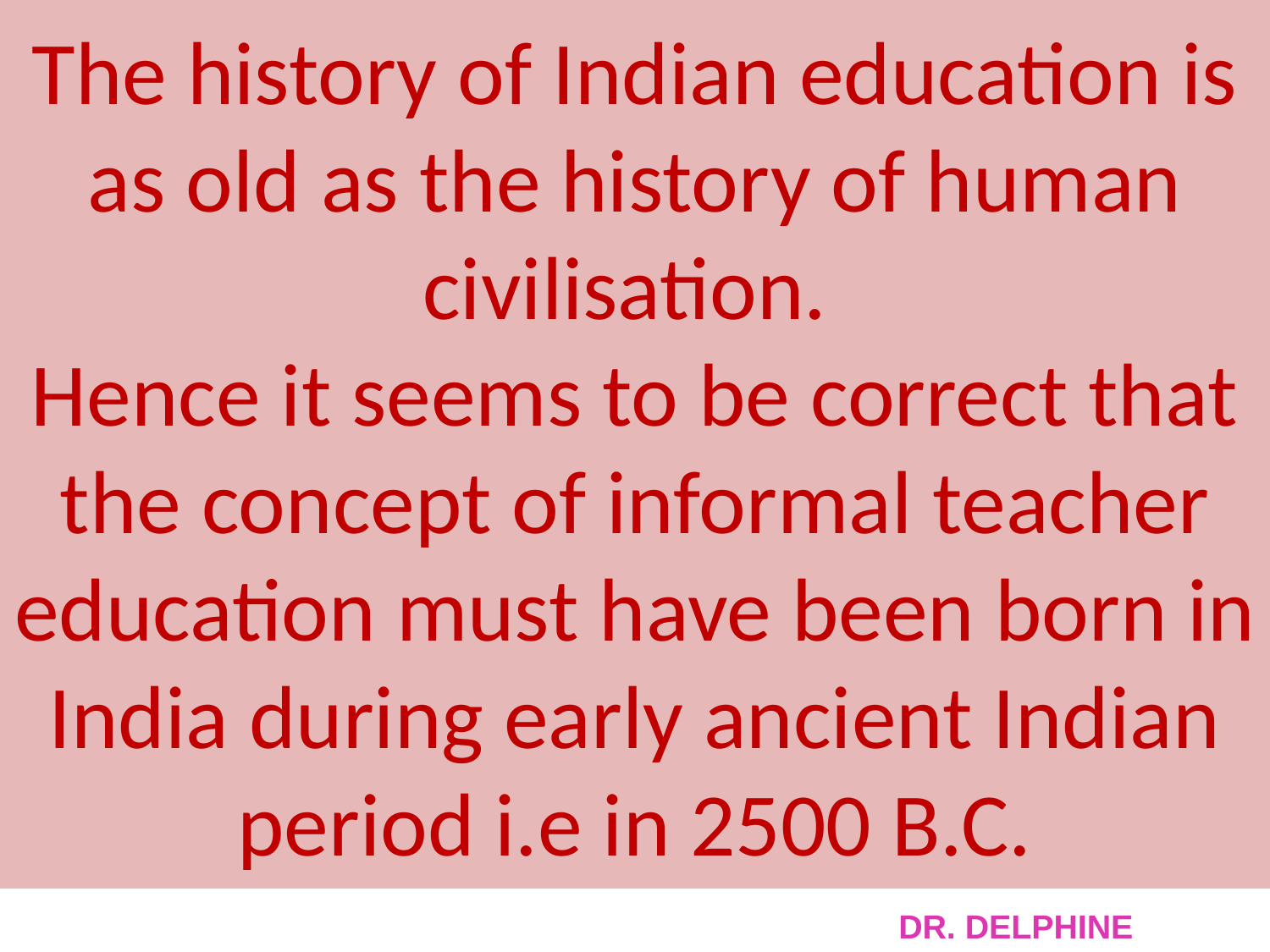

# The history of Indian education is as old as the history of human civilisation. Hence it seems to be correct that the concept of informal teacher education must have been born in India during early ancient Indian period i.e in 2500 B.C.
DR. DELPHINE